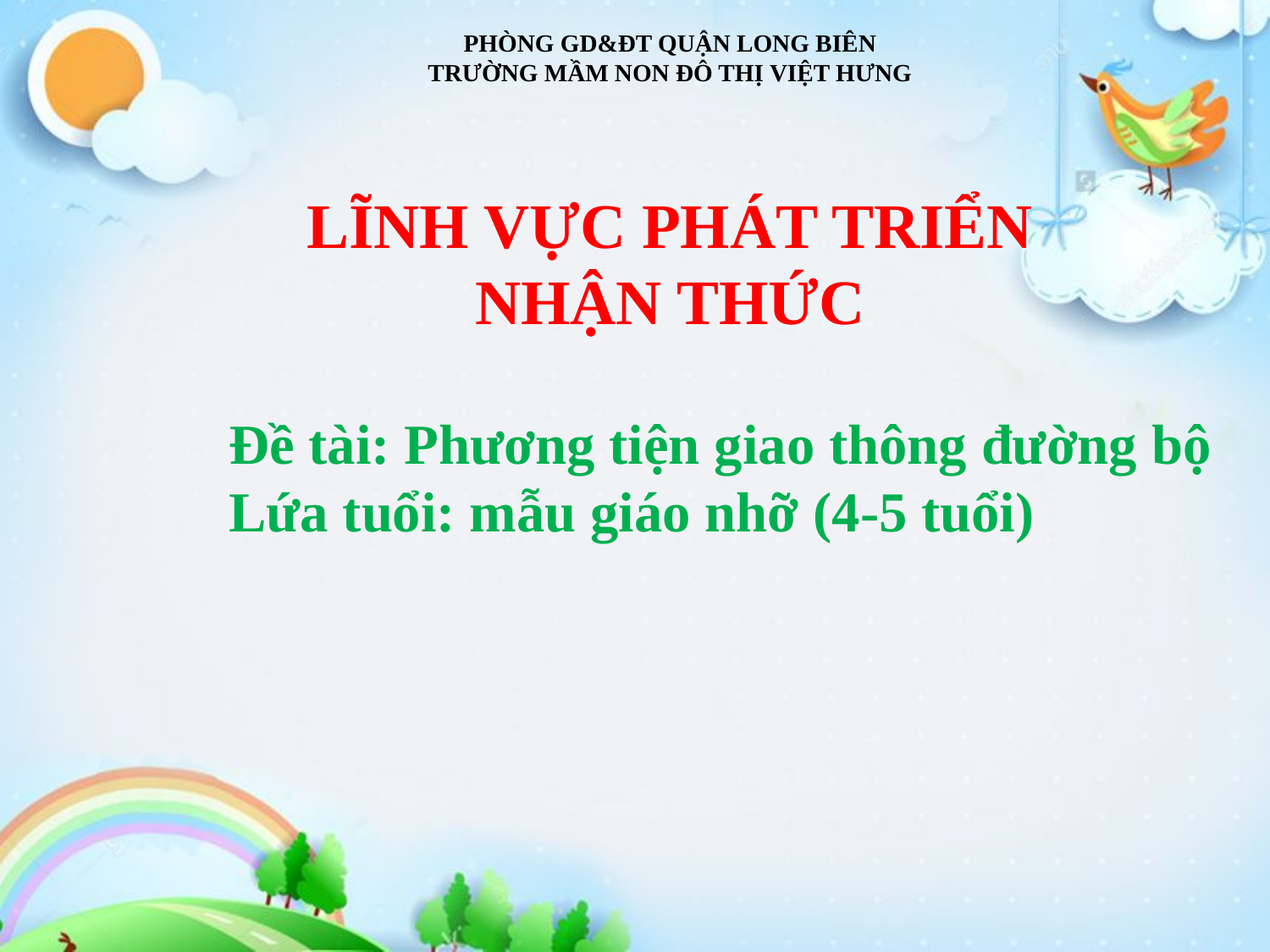

PHÒNG GD&ĐT QUẬN LONG BIÊN
TRƯỜNG MẦM NON ĐÔ THỊ VIỆT HƯNG
LĨNH VỰC PHÁT TRIỂN NHẬN THỨC
Đề tài: Phương tiện giao thông đường bộ
Lứa tuổi: mẫu giáo nhỡ (4-5 tuổi)